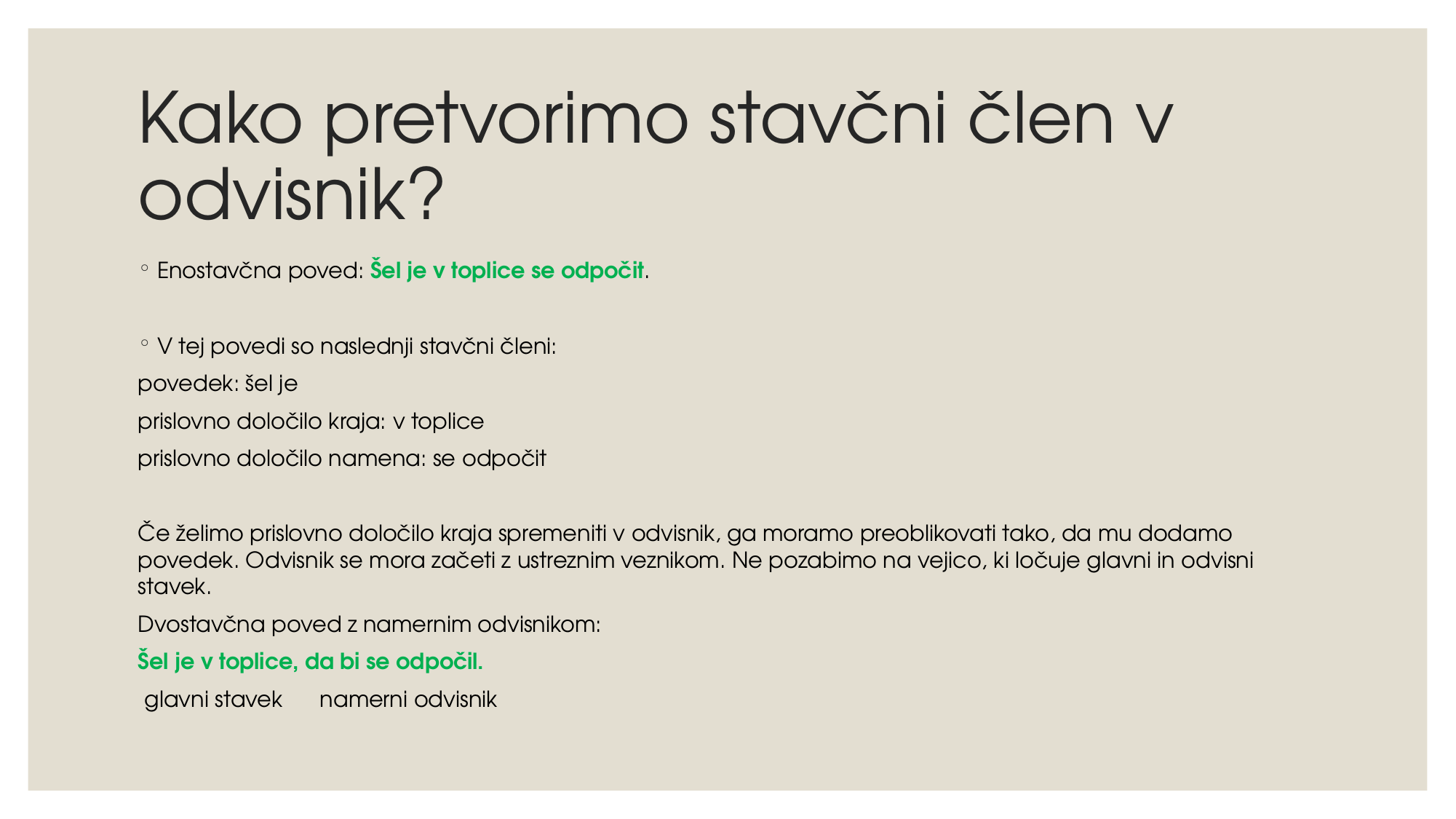

# Kako pretvorimo stavčni člen v odvisnik?
Enostavčna poved: Šel je v toplice se odpočit.

V tej povedi so naslednji stavčni členi:
povedek: šel je
prislovno določilo kraja: v toplice
prislovno določilo namena: se odpočit

Če želimo prislovno določilo kraja spremeniti v odvisnik, ga moramo preoblikovati tako, da mu dodamo povedek. Odvisnik se mora začeti z ustreznim veznikom. Ne pozabimo na vejico, ki ločuje glavni in odvisni stavek.
Dvostavčna poved z namernim odvisnikom:
Šel je v toplice, da bi se odpočil.
 glavni stavek      namerni odvisnik